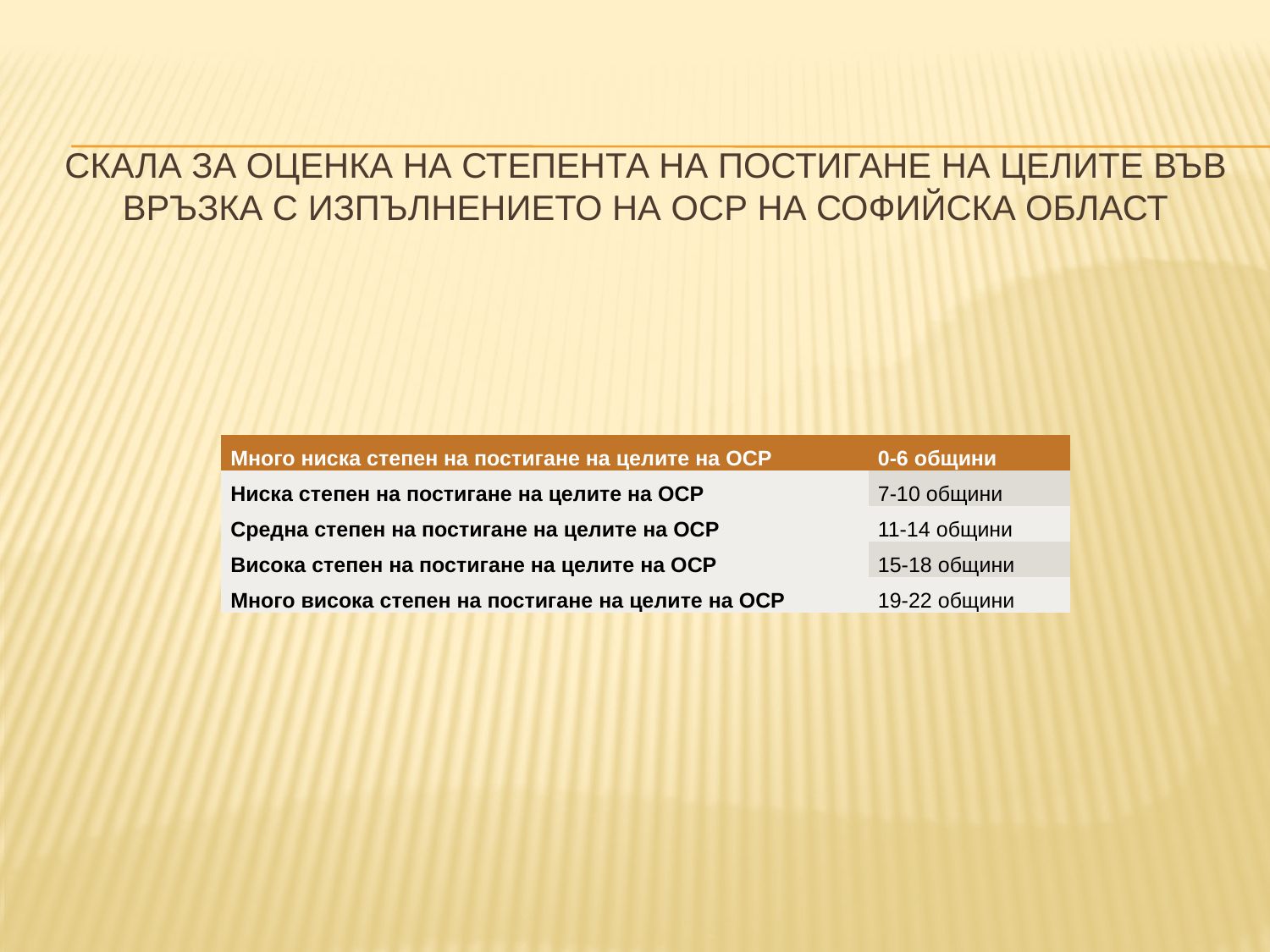

# Скала за Оценка на степента на постигане на целите във връзка с изпълнението на оср на Софийска област
| Много ниска степен на постигане на целите на ОСР | 0-6 общини |
| --- | --- |
| Ниска степен на постигане на целите на ОСР | 7-10 общини |
| Средна степен на постигане на целите на ОСР | 11-14 общини |
| Висока степен на постигане на целите на ОСР | 15-18 общини |
| Много висока степен на постигане на целите на ОСР | 19-22 общини |